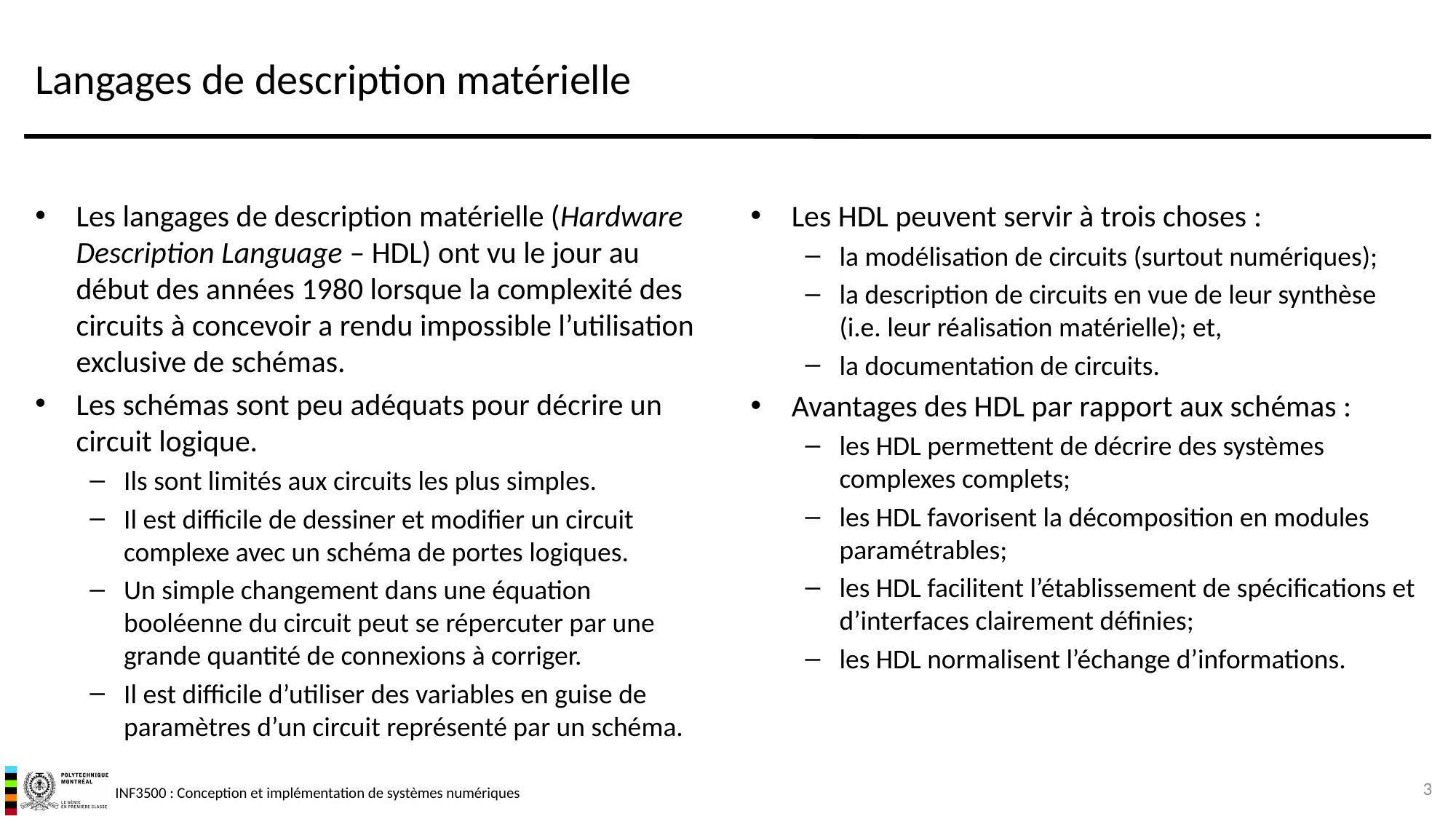

# Langages de description matérielle
Les langages de description matérielle (Hardware Description Language – HDL) ont vu le jour au début des années 1980 lorsque la complexité des circuits à concevoir a rendu impossible l’utilisation exclusive de schémas.
Les schémas sont peu adéquats pour décrire un circuit logique.
Ils sont limités aux circuits les plus simples.
Il est difficile de dessiner et modifier un circuit complexe avec un schéma de portes logiques.
Un simple changement dans une équation booléenne du circuit peut se répercuter par une grande quantité de connexions à corriger.
Il est difficile d’utiliser des variables en guise de paramètres d’un circuit représenté par un schéma.
Les HDL peuvent servir à trois choses :
la modélisation de circuits (surtout numériques);
la description de circuits en vue de leur synthèse (i.e. leur réalisation matérielle); et,
la documentation de circuits.
Avantages des HDL par rapport aux schémas :
les HDL permettent de décrire des systèmes complexes complets;
les HDL favorisent la décomposition en modules paramétrables;
les HDL facilitent l’établissement de spécifications et d’interfaces clairement définies;
les HDL normalisent l’échange d’informations.

3